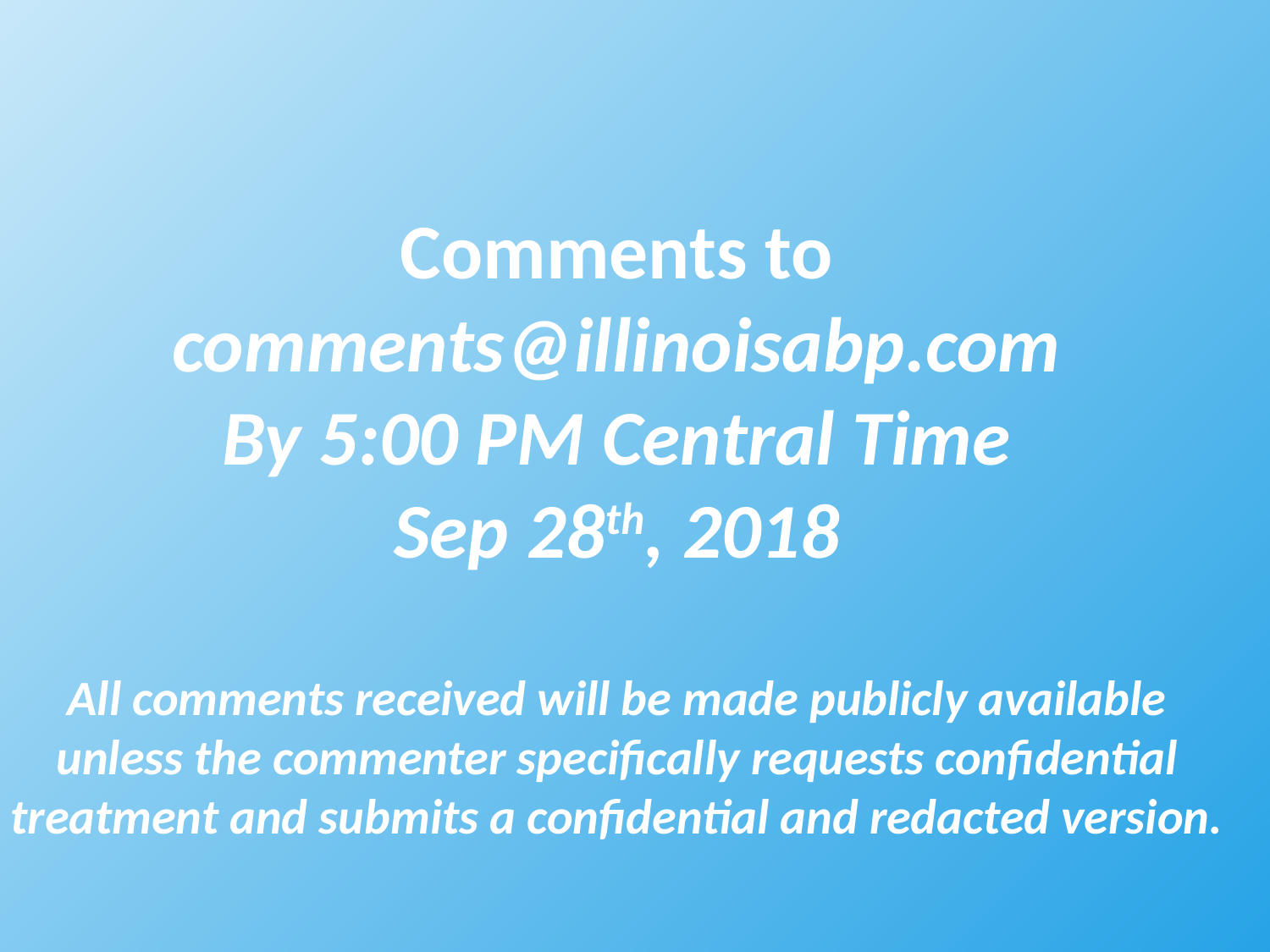

Comments to
comments@illinoisabp.com
By 5:00 PM Central Time
Sep 28th, 2018

All comments received will be made publicly available unless the commenter specifically requests confidential treatment and submits a confidential and redacted version.